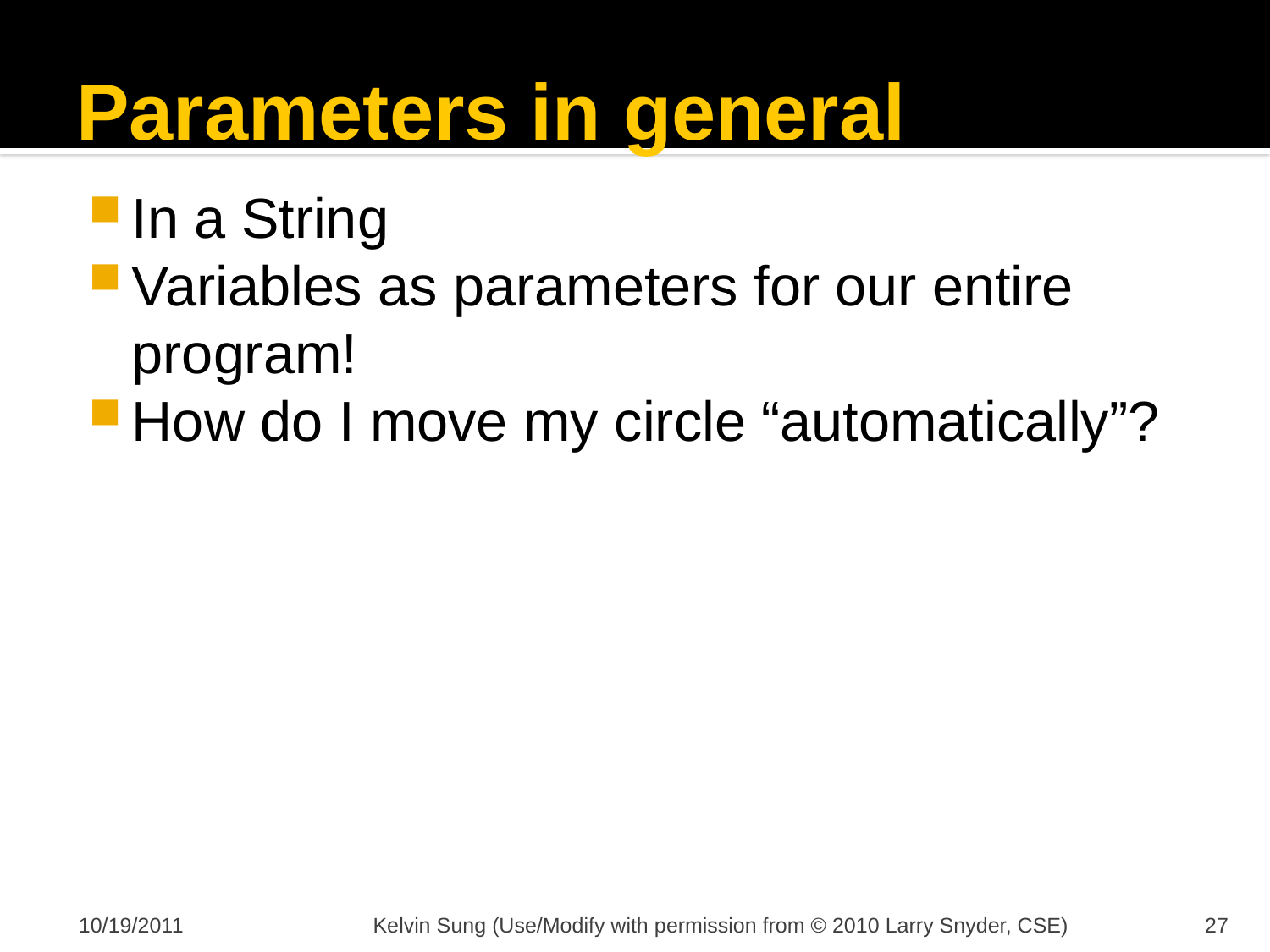

# Parameters in general
In a String
Variables as parameters for our entire program!
How do I move my circle “automatically”?
10/19/2011
Kelvin Sung (Use/Modify with permission from © 2010 Larry Snyder, CSE)
27